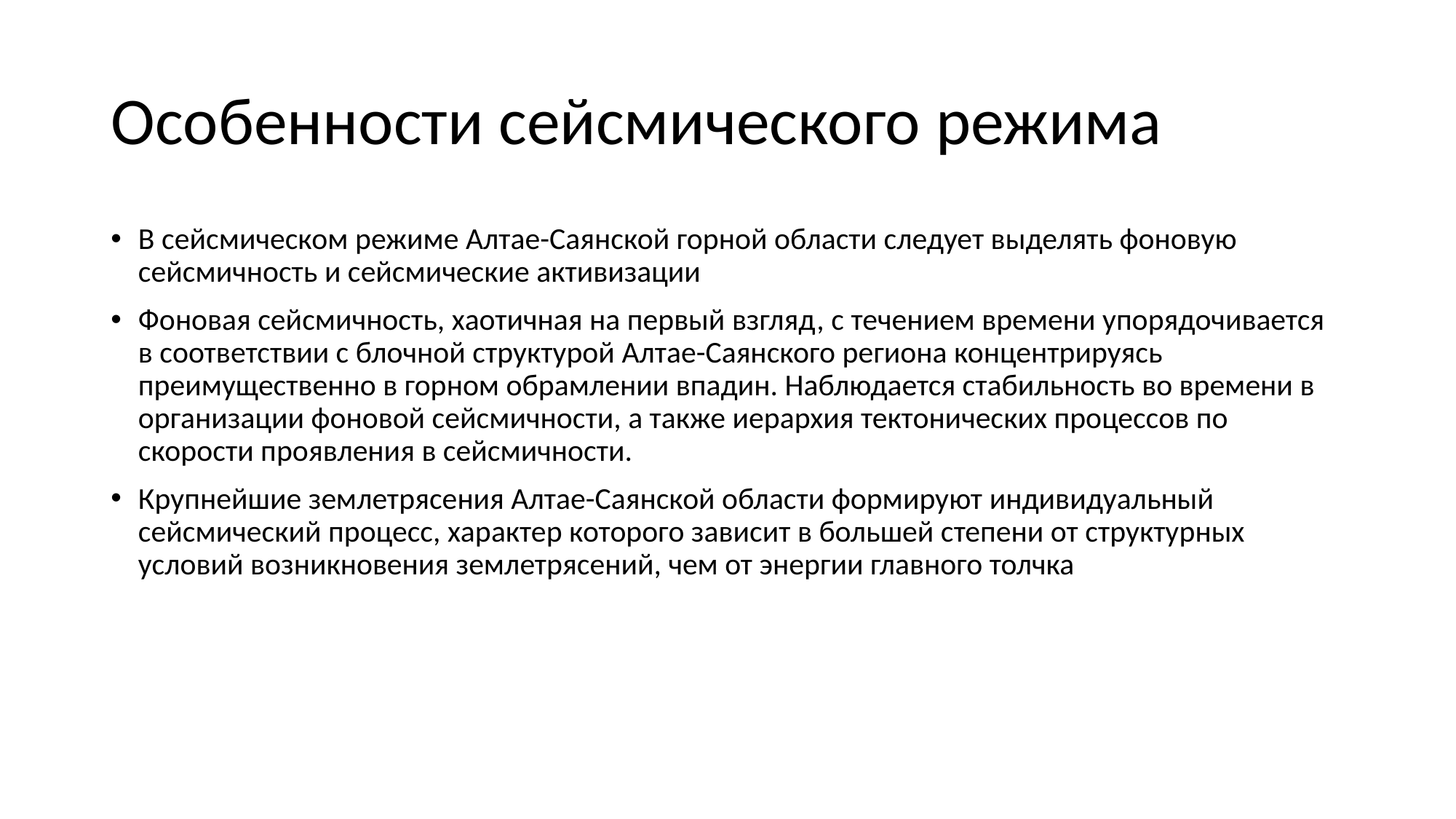

# Особенности сейсмического режима
В сейсмическом режиме Алтае-Саянской горной области следует выделять фоновую сейсмичность и сейсмические активизации
Фоновая сейсмичность, хаотичная на первый взгляд, с течением времени упорядочивается в соответствии с блочной структурой Алтае-Саянского региона концентрируясь преимущественно в горном обрамлении впадин. Наблюдается стабильность во времени в организации фоновой сейсмичности, а также иерархия тектонических процессов по скорости проявления в сейсмичности.
Крупнейшие землетрясения Алтае-Саянской области формируют индивидуальный сейсмический процесс, характер которого зависит в большей степени от структурных условий возникновения землетрясений, чем от энергии главного толчка